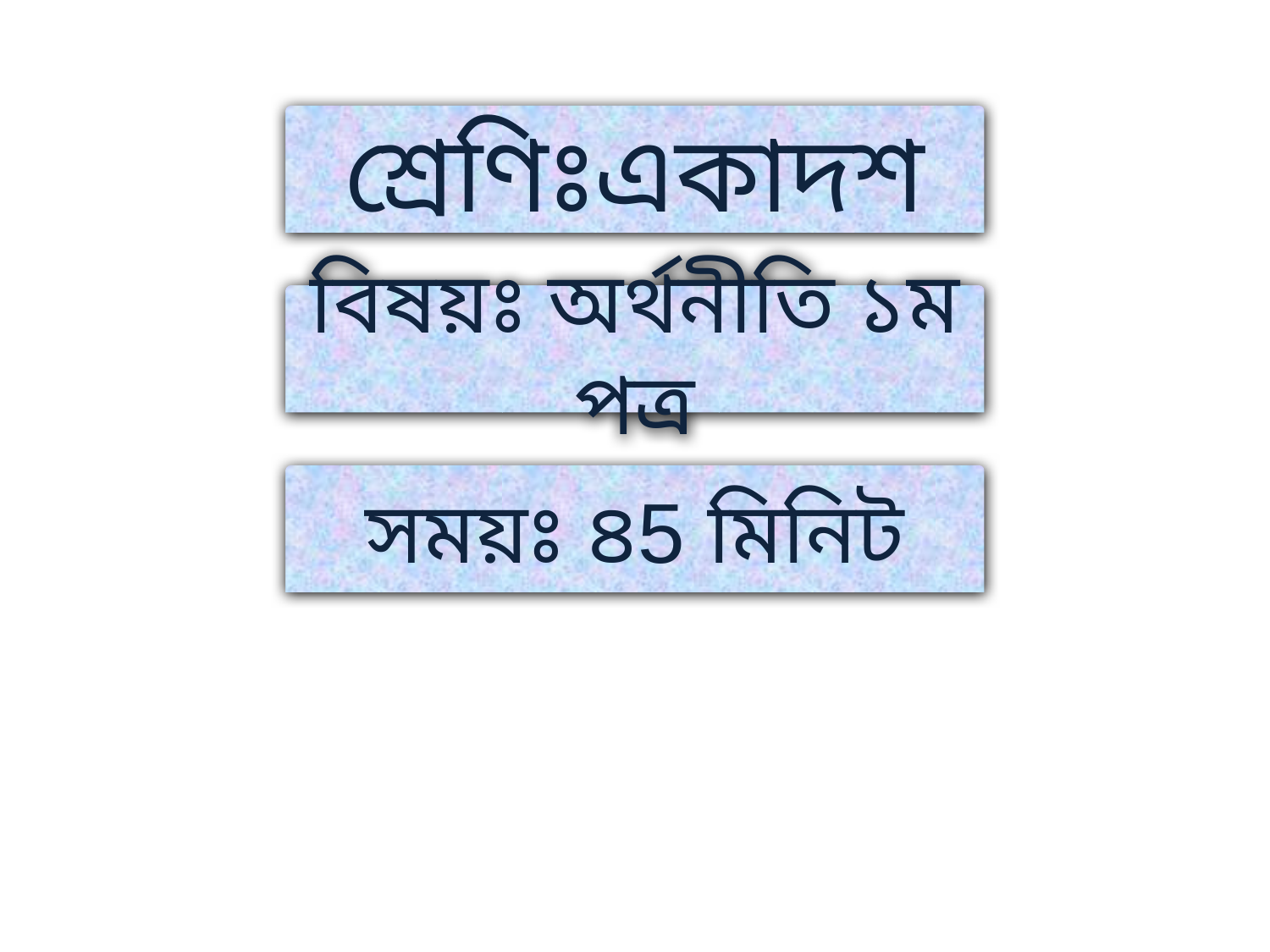

শ্রেণিঃএকাদশ
বিষয়ঃ অর্থনীতি ১ম পত্র
সময়ঃ ৪5 মিনিট